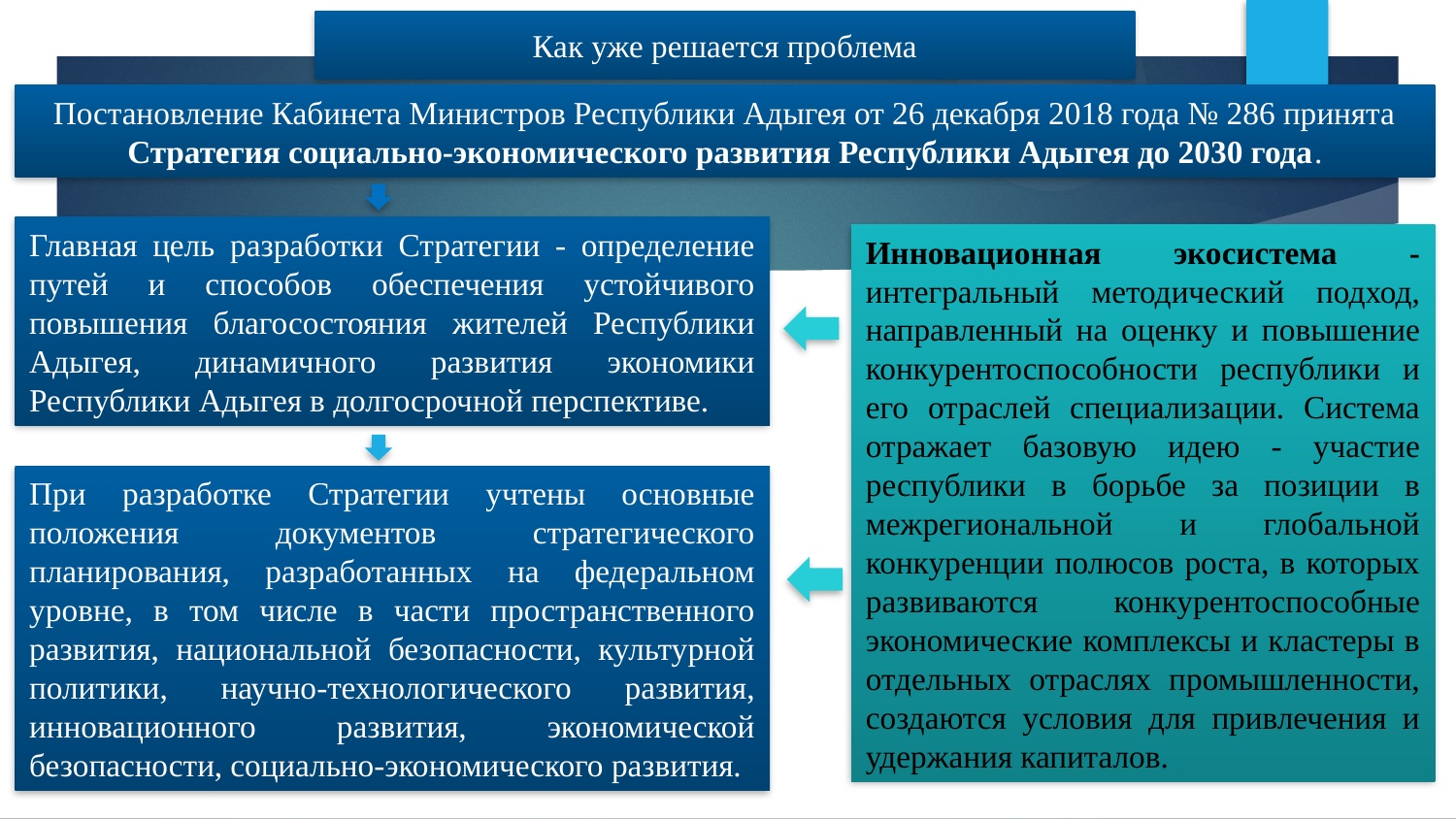

# Как уже решается проблема
Постановление Кабинета Министров Республики Адыгея от 26 декабря 2018 года № 286 принята Стратегия социально-экономического развития Республики Адыгея до 2030 года.

Главная цель разработки Стратегии - определение путей и способов обеспечения устойчивого повышения благосостояния жителей Республики Адыгея, динамичного развития экономики Республики Адыгея в долгосрочной перспективе.
Инновационная экосистема - интегральный методический подход, направленный на оценку и повышение конкурентоспособности республики и его отраслей специализации. Система отражает базовую идею - участие республики в борьбе за позиции в межрегиональной и глобальной конкуренции полюсов роста, в которых развиваются конкурентоспособные экономические комплексы и кластеры в отдельных отраслях промышленности, создаются условия для привлечения и удержания капиталов.

При разработке Стратегии учтены основные положения документов стратегического планирования, разработанных на федеральном уровне, в том числе в части пространственного развития, национальной безопасности, культурной политики, научно-технологического развития, инновационного развития, экономической безопасности, социально-экономического развития.